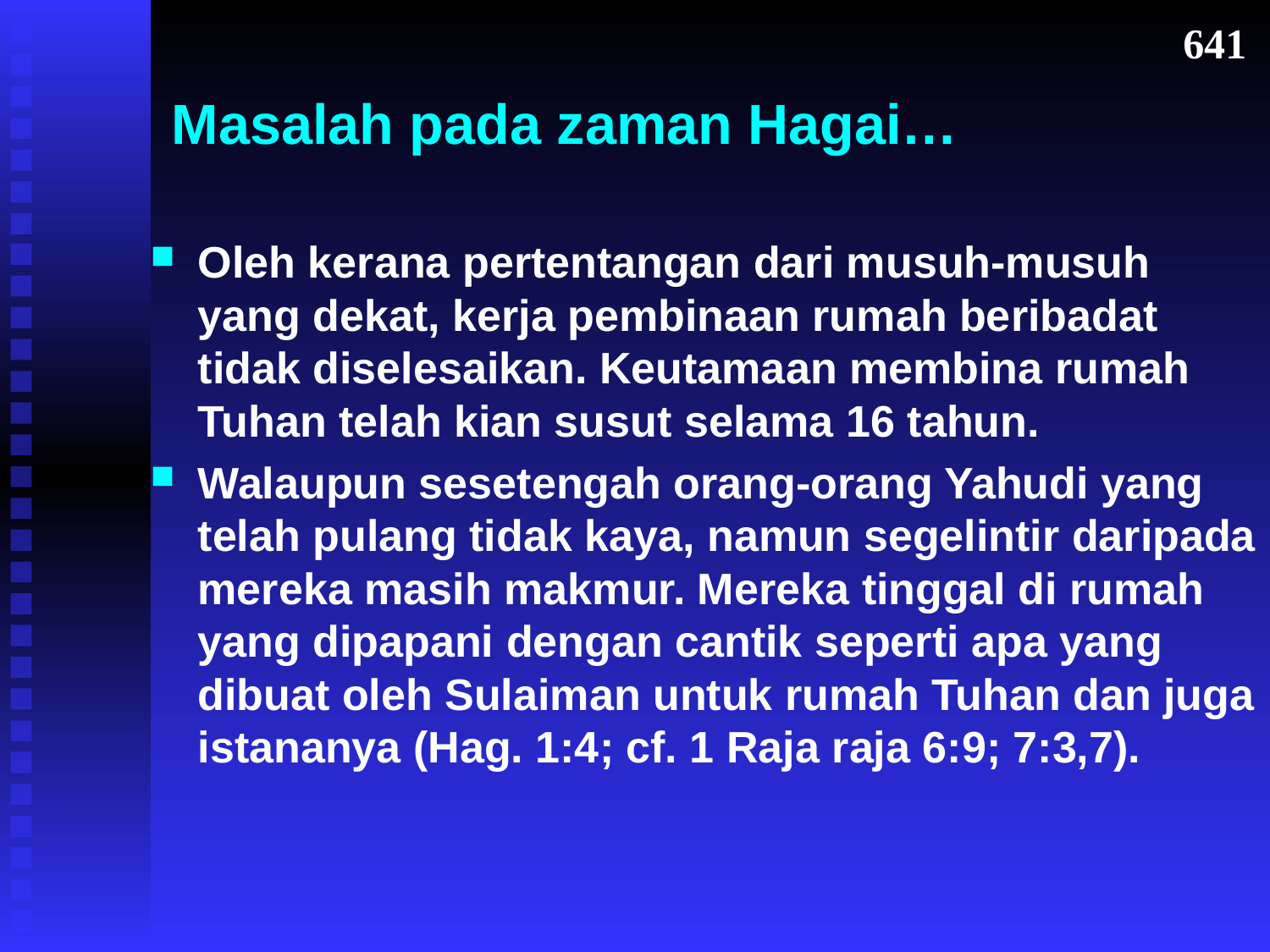

641
# Masalah pada zaman Hagai…
Oleh kerana pertentangan dari musuh-musuh yang dekat, kerja pembinaan rumah beribadat tidak diselesaikan. Keutamaan membina rumah Tuhan telah kian susut selama 16 tahun.
Walaupun sesetengah orang-orang Yahudi yang telah pulang tidak kaya, namun segelintir daripada mereka masih makmur. Mereka tinggal di rumah yang dipapani dengan cantik seperti apa yang dibuat oleh Sulaiman untuk rumah Tuhan dan juga istananya (Hag. 1:4; cf. 1 Raja raja 6:9; 7:3,7).